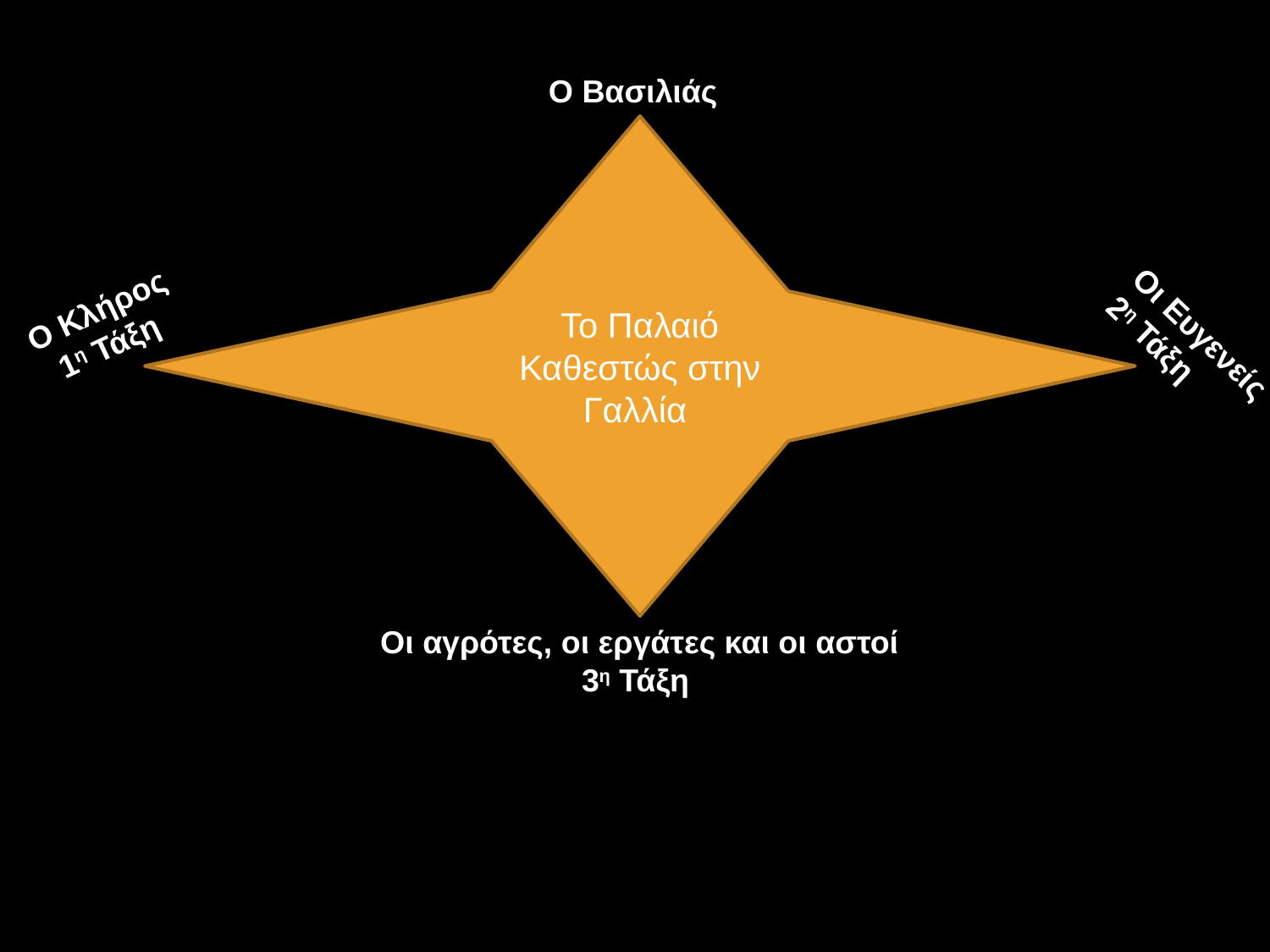

Ο Βασιλιάς
Το Παλαιό Καθεστώς στην Γαλλία
Ο Κλήρος
1η Τάξη
Οι Ευγενείς
2η Τάξη
Οι αγρότες, οι εργάτες και οι αστοί
3η Τάξη